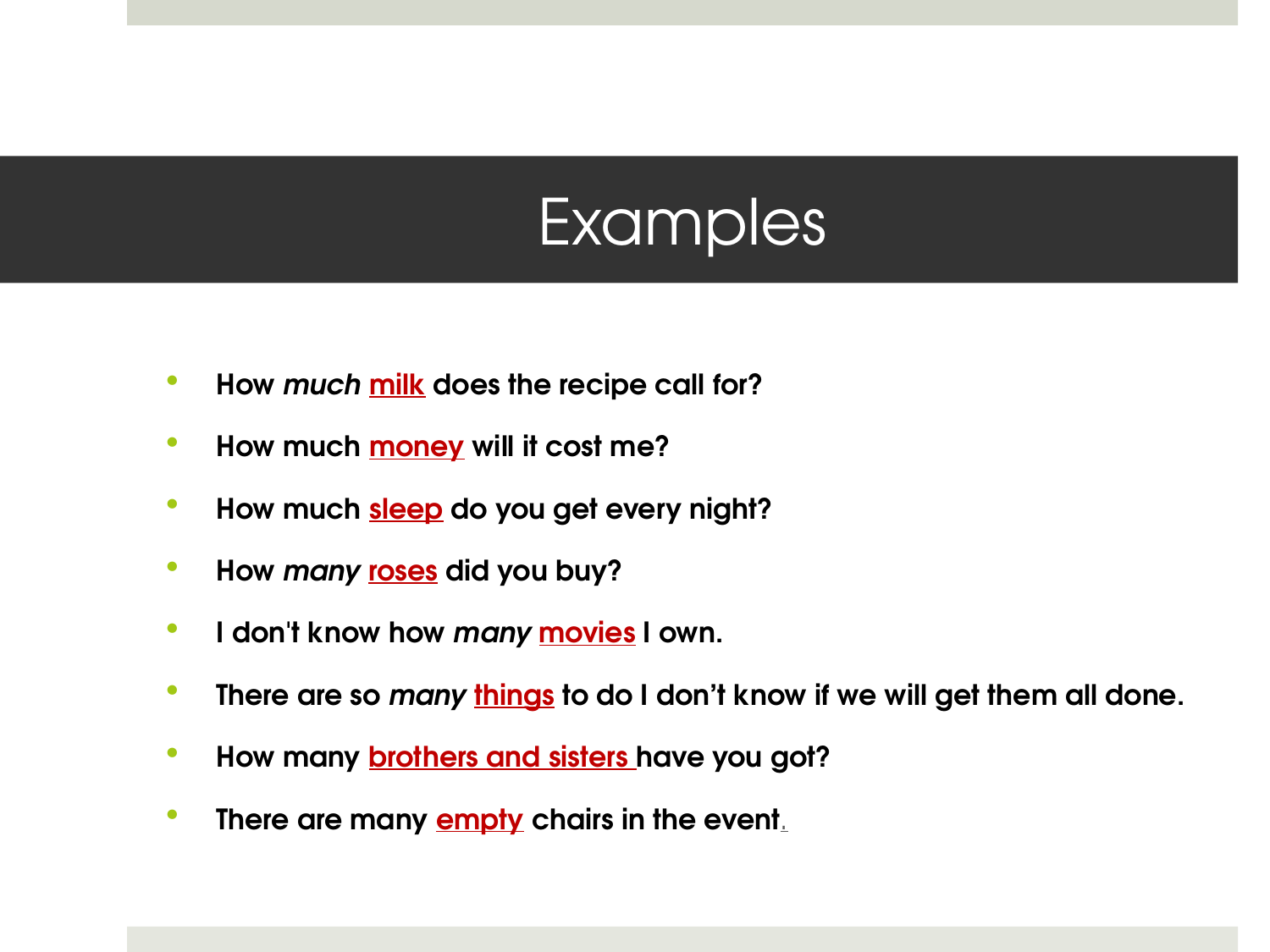

# Examples
How much milk does the recipe call for?
How much money will it cost me?
How much sleep do you get every night?
How many roses did you buy?
I don't know how many movies I own.
There are so many things to do I don’t know if we will get them all done.
How many brothers and sisters have you got?
There are many empty chairs in the event.